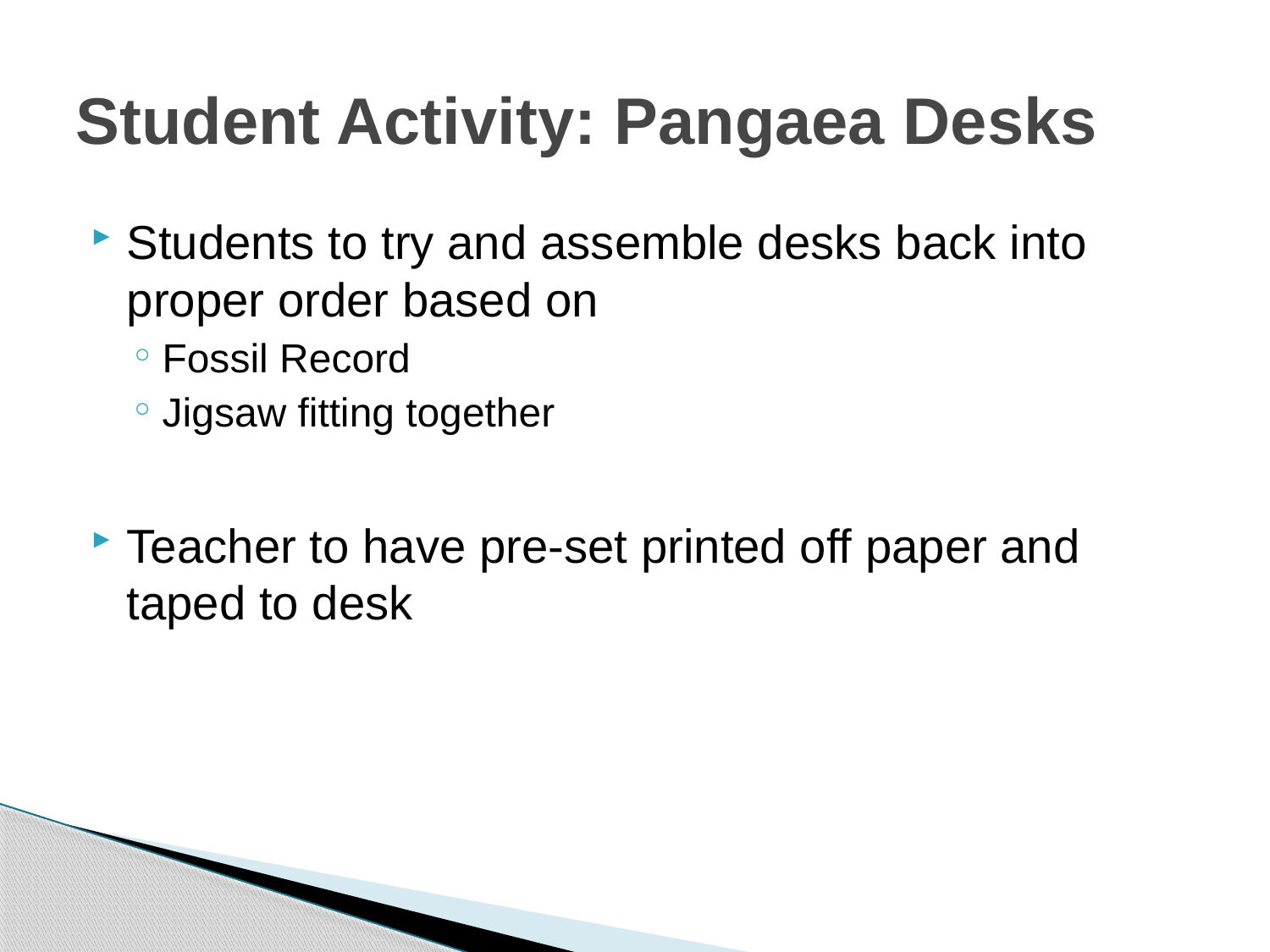

# Student Activity: Pangaea Desks
Students to try and assemble desks back into proper order based on
Fossil Record
Jigsaw fitting together

Teacher to have pre-set printed off paper and taped to desk